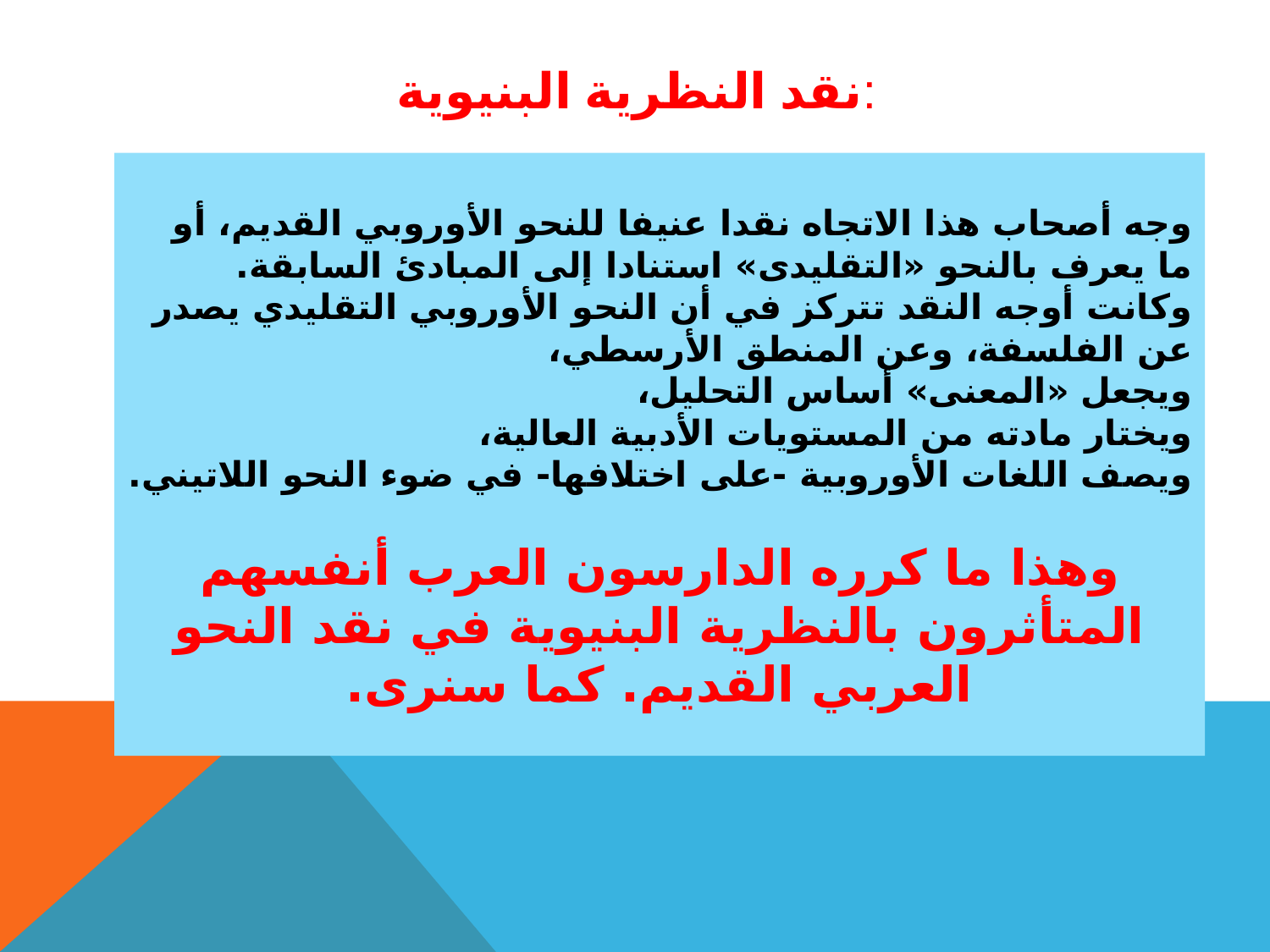

# نقد النظرية البنيوية:

وجه أصحاب هذا الاتجاه نقدا عنيفا للنحو الأوروبي القديم، أو ما يعرف بالنحو «التقليدى» استنادا إلى المبادئ السابقة.
وكانت أوجه النقد تتركز في أن النحو الأوروبي التقليدي يصدر عن الفلسفة، وعن المنطق الأرسطي،
ويجعل «المعنى» أساس التحليل،
ويختار مادته من المستويات الأدبية العالية،
ويصف اللغات الأوروبية -على اختلافها- في ضوء النحو اللاتيني.

وهذا ما كرره الدارسون العرب أنفسهم المتأثرون بالنظرية البنيوية في نقد النحو العربي القديم. كما سنرى.